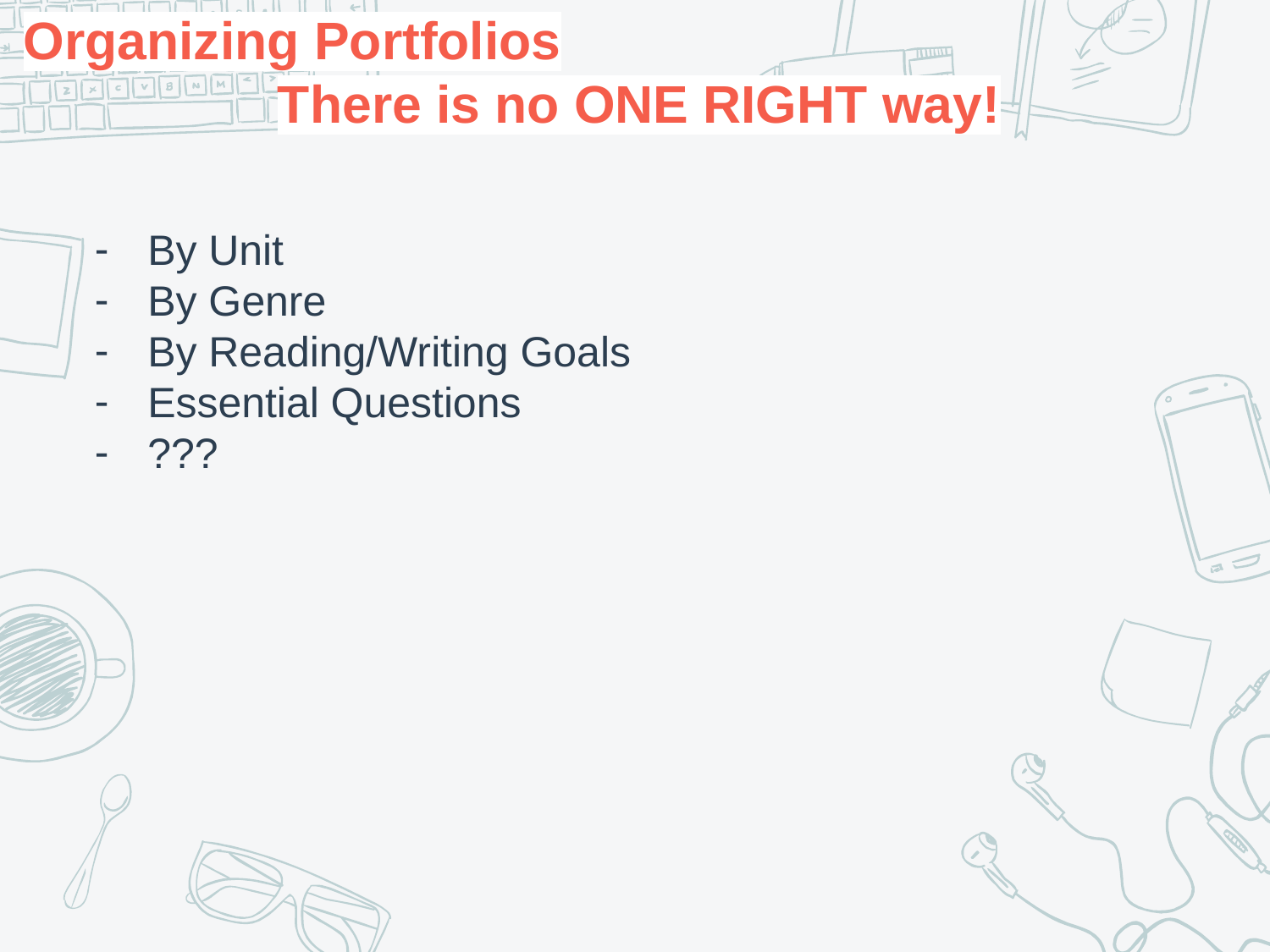

# Organizing Portfolios
		There is no ONE RIGHT way!
By Unit
By Genre
By Reading/Writing Goals
Essential Questions
???